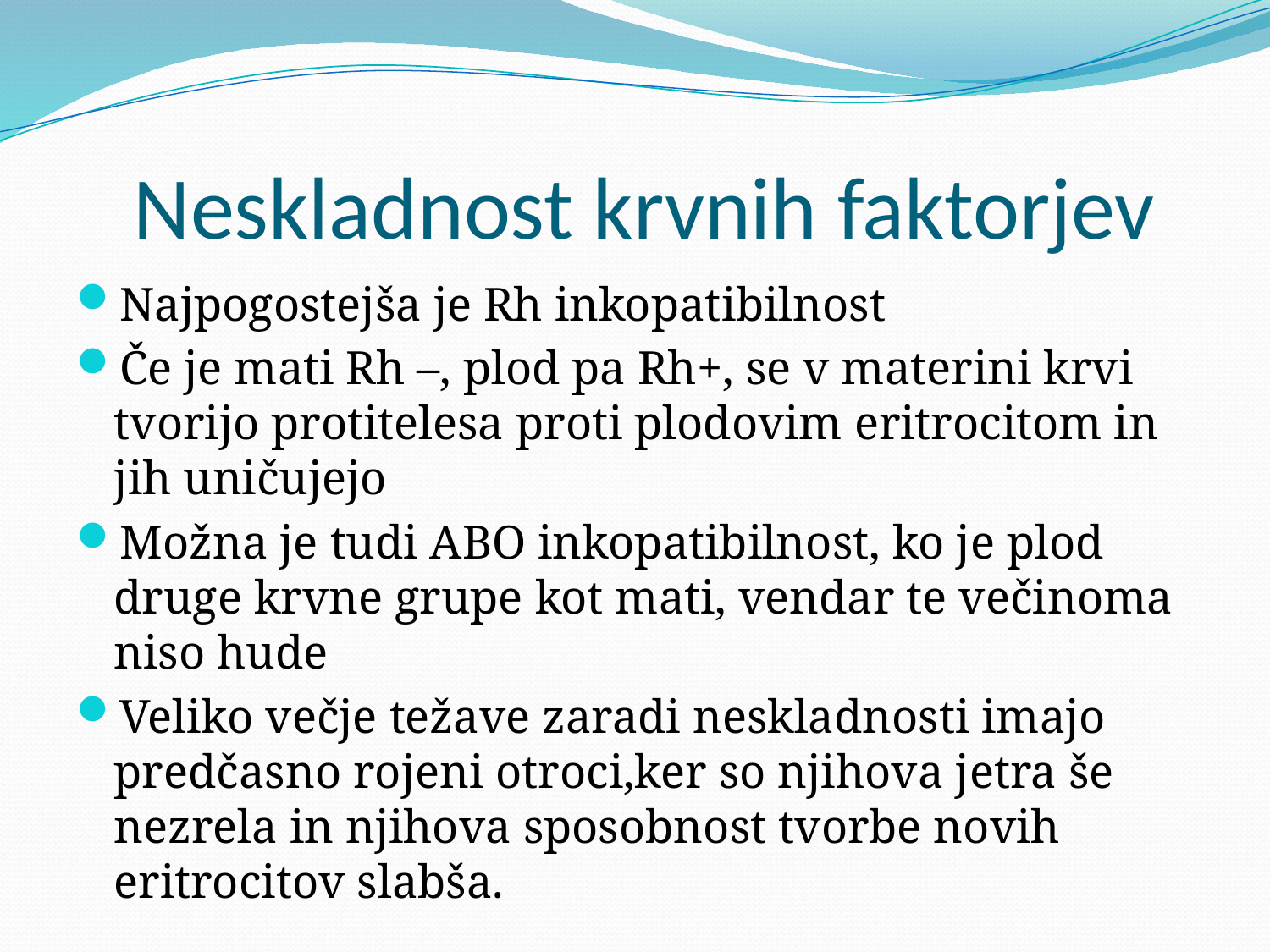

# Neskladnost krvnih faktorjev
Najpogostejša je Rh inkopatibilnost
Če je mati Rh –, plod pa Rh+, se v materini krvi tvorijo protitelesa proti plodovim eritrocitom in jih uničujejo
Možna je tudi ABO inkopatibilnost, ko je plod druge krvne grupe kot mati, vendar te večinoma niso hude
Veliko večje težave zaradi neskladnosti imajo predčasno rojeni otroci,ker so njihova jetra še nezrela in njihova sposobnost tvorbe novih eritrocitov slabša.